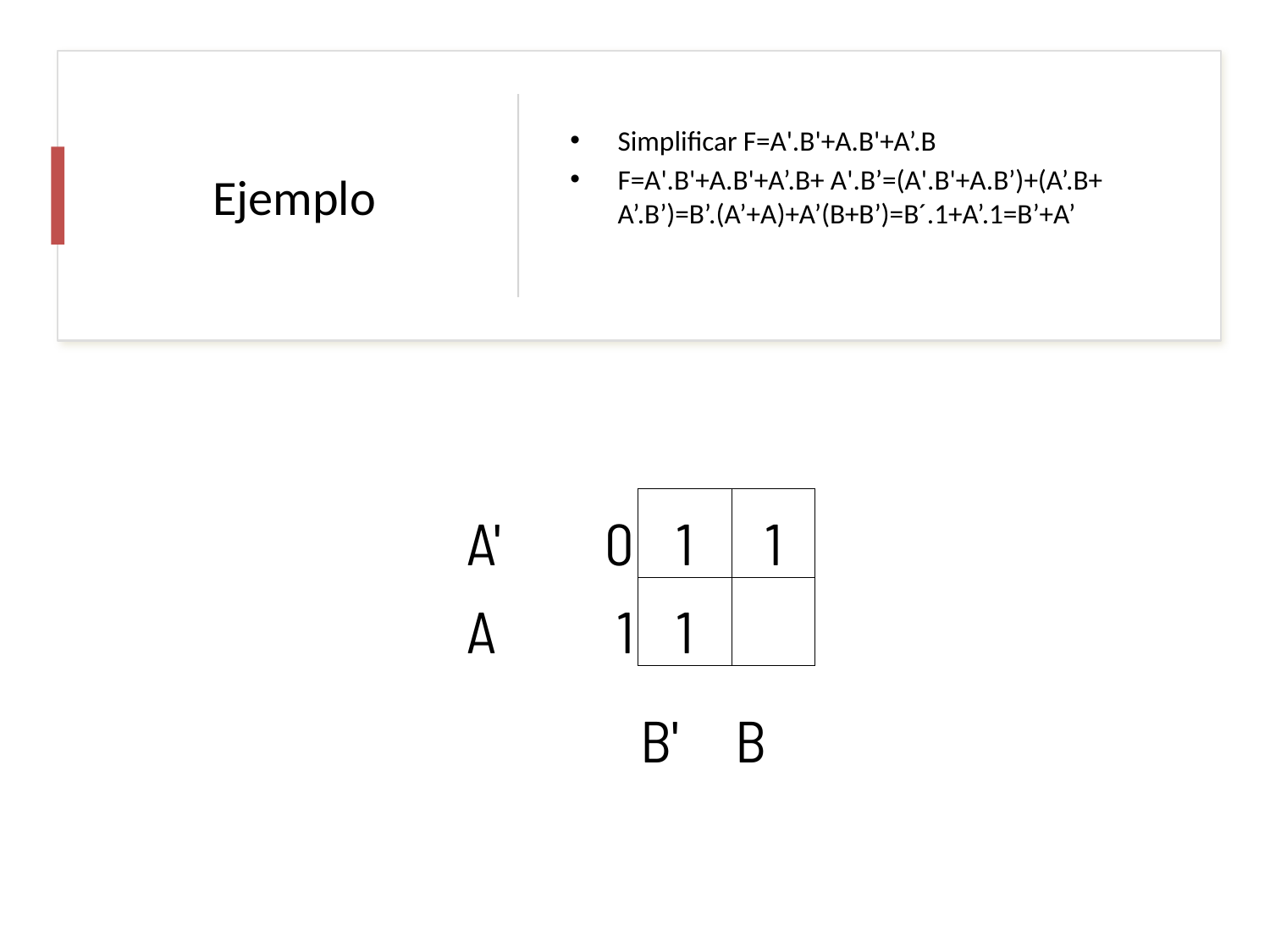

# Ejemplo
Simplificar F=A'.B'+A.B'+A’.B
F=A'.B'+A.B'+A’.B+ A'.B’=(A'.B'+A.B’)+(A’.B+ A’.B’)=B’.(A’+A)+A’(B+B’)=B´.1+A’.1=B’+A’

| A' | 0 | 1 | 1 |
| --- | --- | --- | --- |
| A | 1 | 1 |  |
|  |  | B' | B |